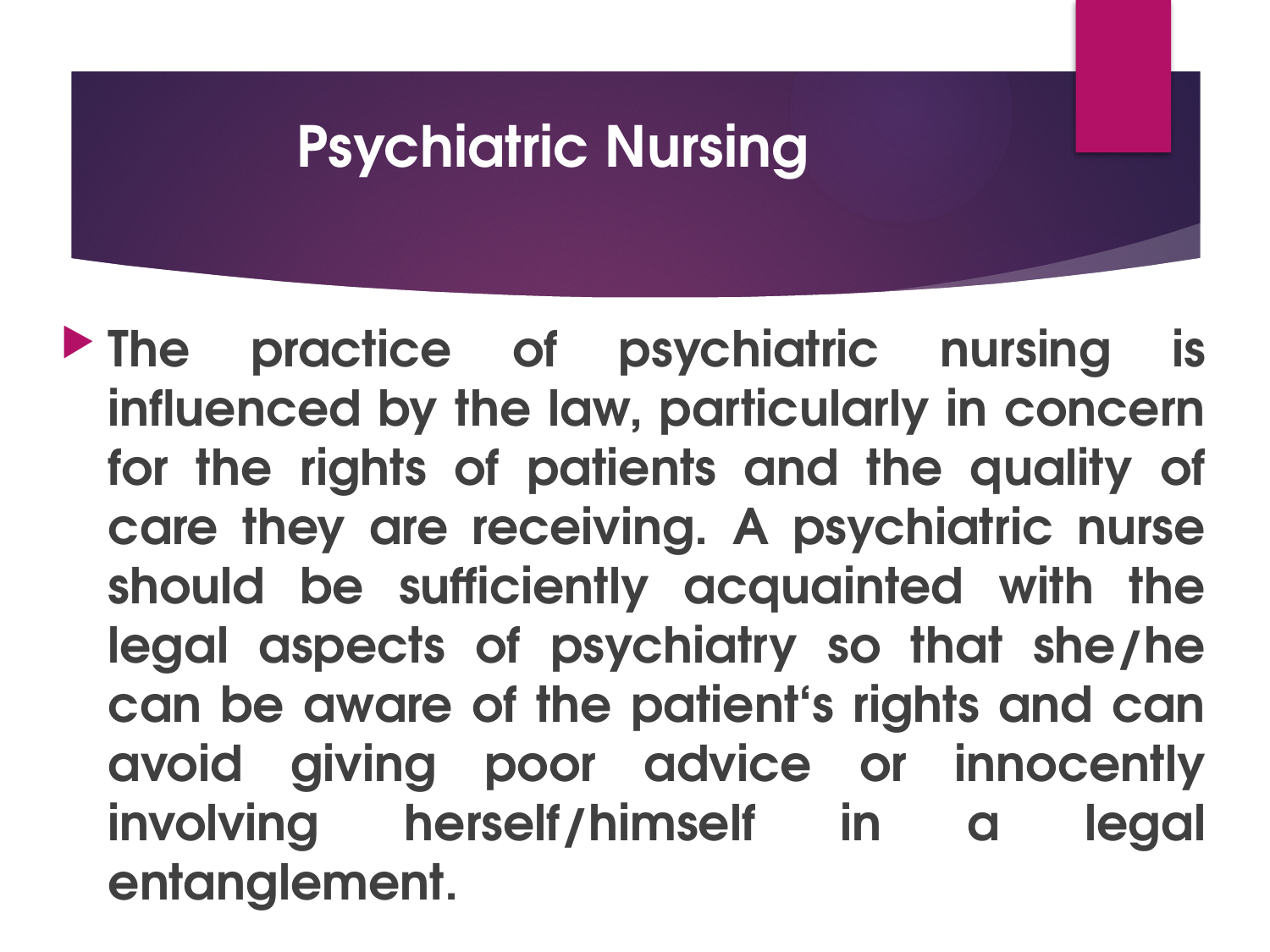

# Psychiatric Nursing
The practice of psychiatric nursing is influenced by the law, particularly in concern for the rights of patients and the quality of care they are receiving. A psychiatric nurse should be sufficiently acquainted with the legal aspects of psychiatry so that she/he can be aware of the patient‘s rights and can avoid giving poor advice or innocently involving herself/himself in a legal entanglement.